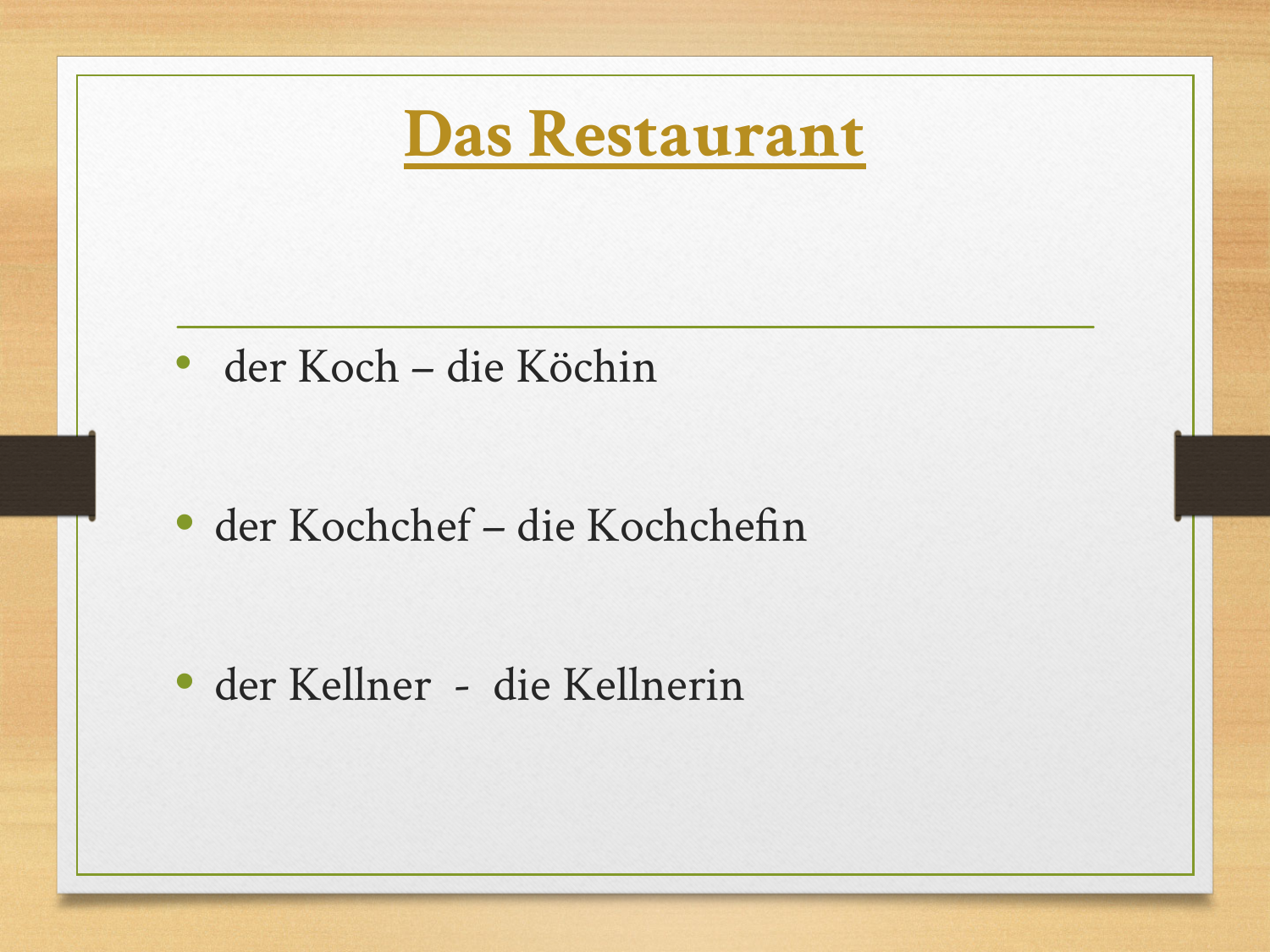

# Das Restaurant
 der Koch – die Köchin

der Kochchef – die Kochchefin

der Kellner  -  die Kellnerin